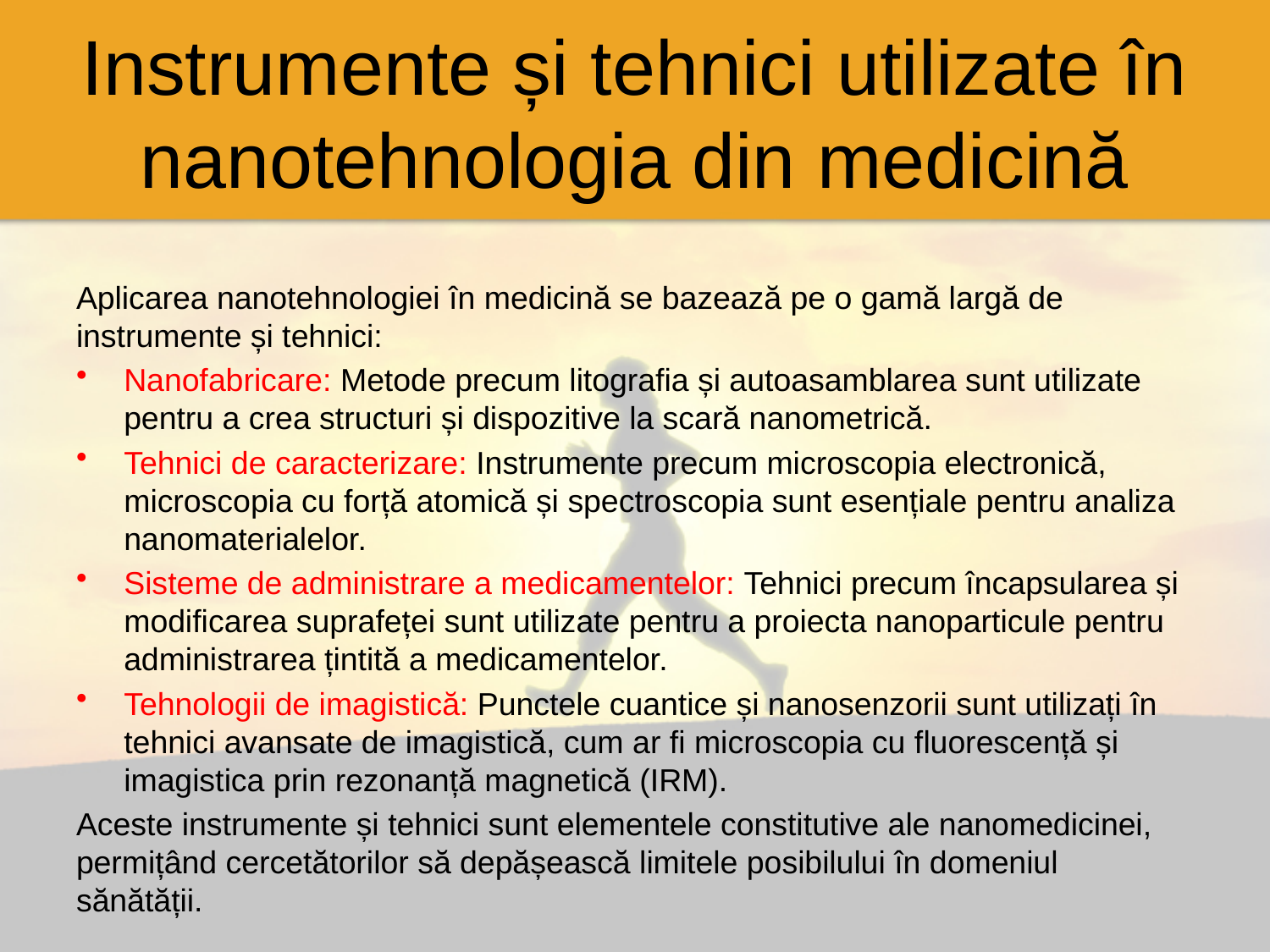

# Instrumente și tehnici utilizate în nanotehnologia din medicină
Aplicarea nanotehnologiei în medicină se bazează pe o gamă largă de instrumente și tehnici:
Nanofabricare: Metode precum litografia și autoasamblarea sunt utilizate pentru a crea structuri și dispozitive la scară nanometrică.
Tehnici de caracterizare: Instrumente precum microscopia electronică, microscopia cu forță atomică și spectroscopia sunt esențiale pentru analiza nanomaterialelor.
Sisteme de administrare a medicamentelor: Tehnici precum încapsularea și modificarea suprafeței sunt utilizate pentru a proiecta nanoparticule pentru administrarea țintită a medicamentelor.
Tehnologii de imagistică: Punctele cuantice și nanosenzorii sunt utilizați în tehnici avansate de imagistică, cum ar fi microscopia cu fluorescență și imagistica prin rezonanță magnetică (IRM).
Aceste instrumente și tehnici sunt elementele constitutive ale nanomedicinei, permițând cercetătorilor să depășească limitele posibilului în domeniul sănătății.